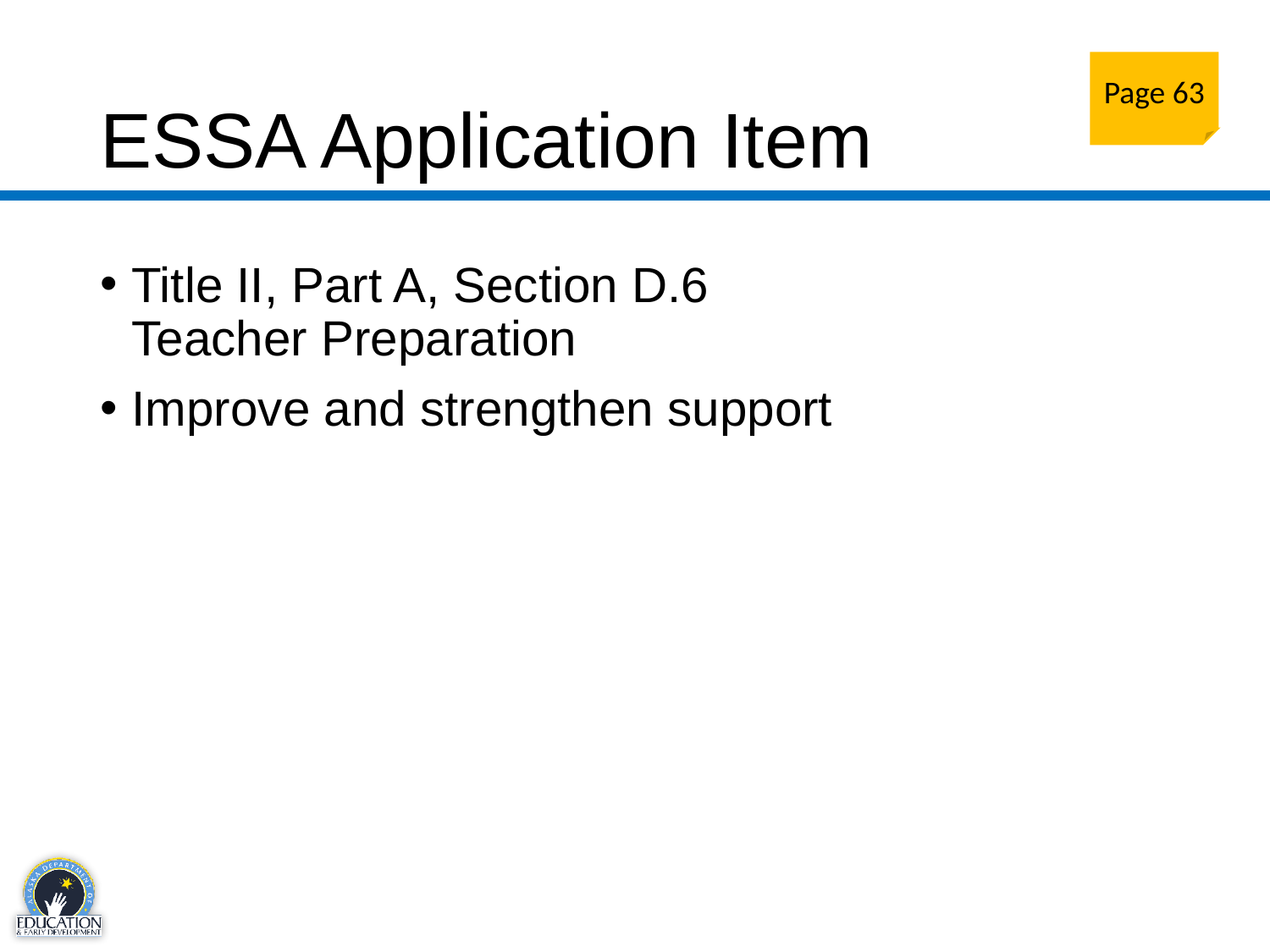

# ESSA Application Item – II-A, D.6
Page 63
Title II, Part A, Section D.6
Teacher Preparation
Improve and strengthen support